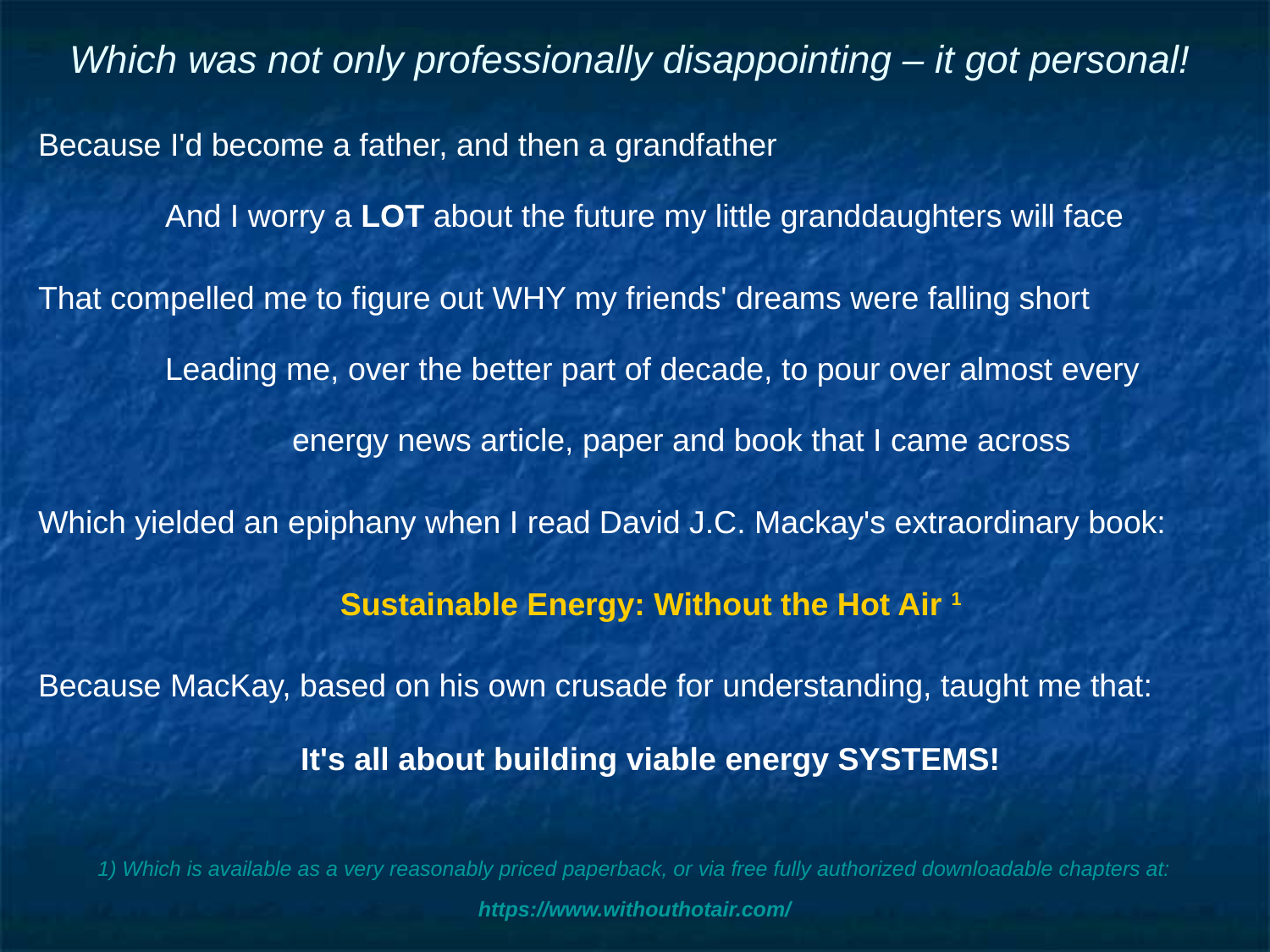

# Which was not only professionally disappointing – it got personal!
Because I'd become a father, and then a grandfather

	And I worry a LOT about the future my little granddaughters will face

That compelled me to figure out WHY my friends' dreams were falling short

	Leading me, over the better part of decade, to pour over almost every

		energy news article, paper and book that I came across

Which yielded an epiphany when I read David J.C. Mackay's extraordinary book:

Sustainable Energy: Without the Hot Air 1

Because MacKay, based on his own crusade for understanding, taught me that:

It's all about building viable energy SYSTEMS!
1) Which is available as a very reasonably priced paperback, or via free fully authorized downloadable chapters at:

https://www.withouthotair.com/